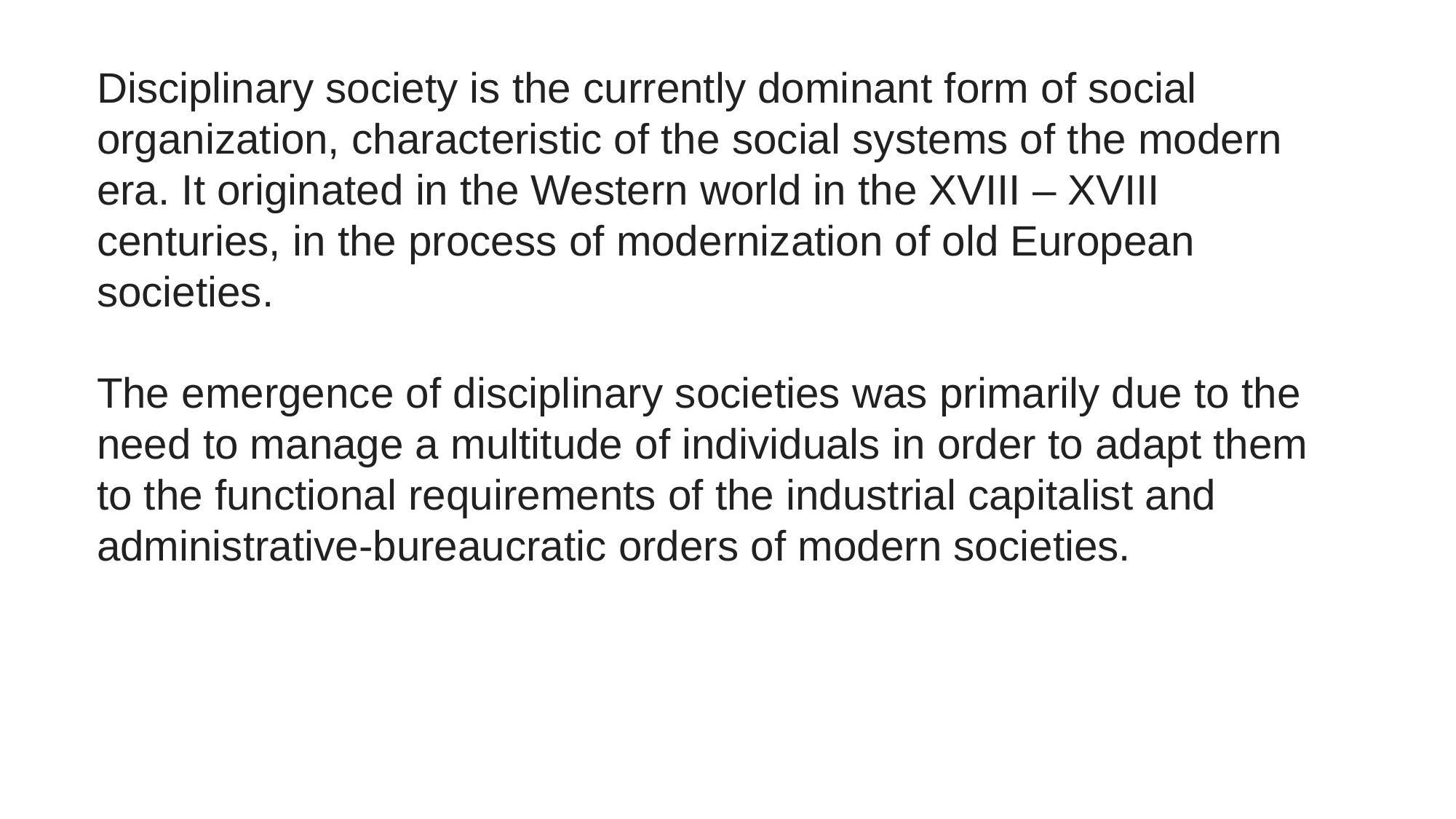

# Michele Foucault
Disciplinary society is the currently dominant form of social organization, characteristic of the social systems of the modern era. It originated in the Western world in the XVIII – XVIII centuries, in the process of modernization of old European societies.

The emergence of disciplinary societies was primarily due to the need to manage a multitude of individuals in order to adapt them to the functional requirements of the industrial capitalist and administrative-bureaucratic orders of modern societies.